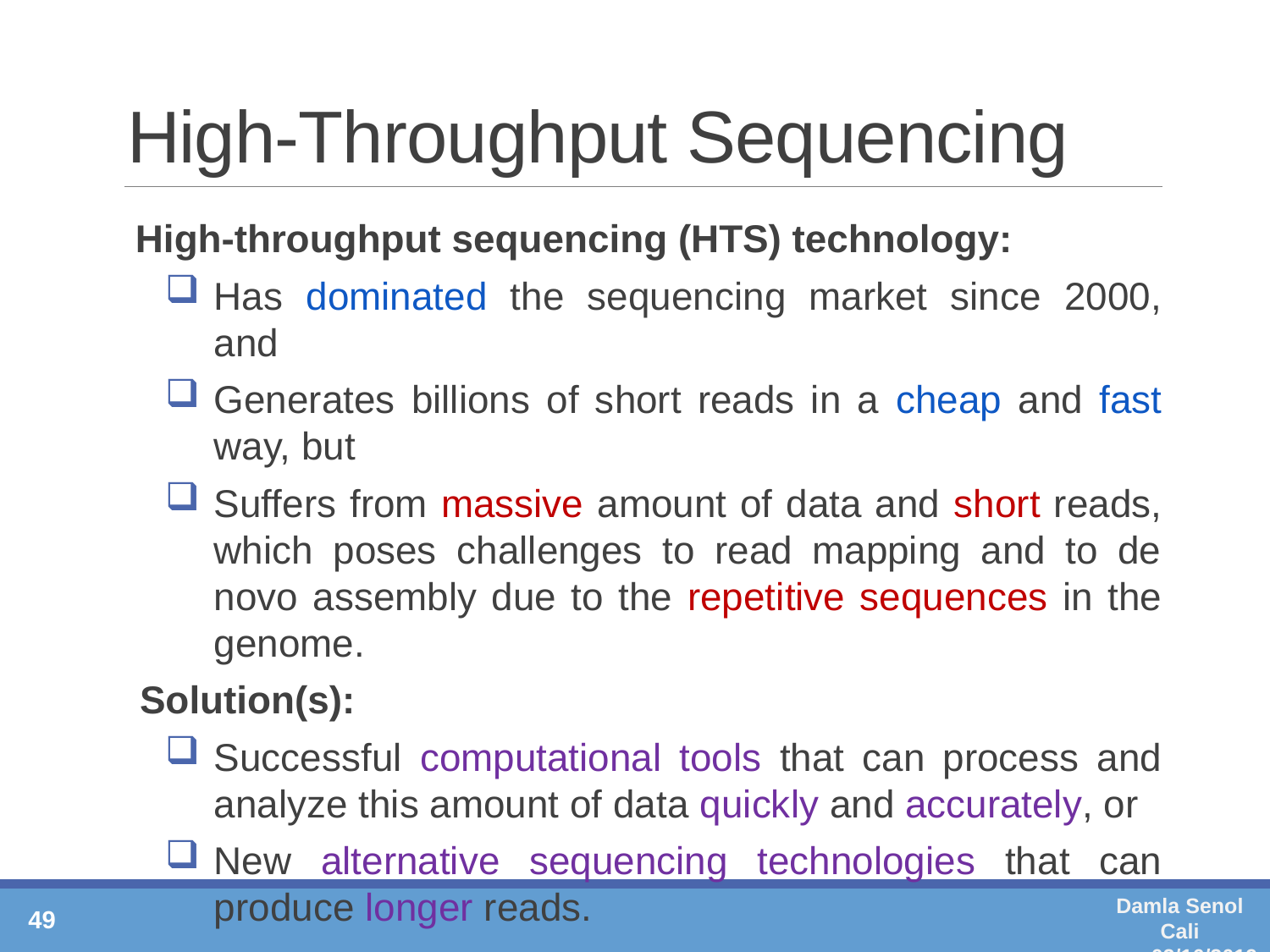

# High-Throughput Sequencing
High-throughput sequencing (HTS) technology:
Has dominated the sequencing market since 2000, and
Generates billions of short reads in a cheap and fast way, but
Suffers from massive amount of data and short reads, which poses challenges to read mapping and to de novo assembly due to the repetitive sequences in the genome.
Solution(s):
Successful computational tools that can process and analyze this amount of data quickly and accurately, or
New alternative sequencing technologies that can produce longer reads.

49